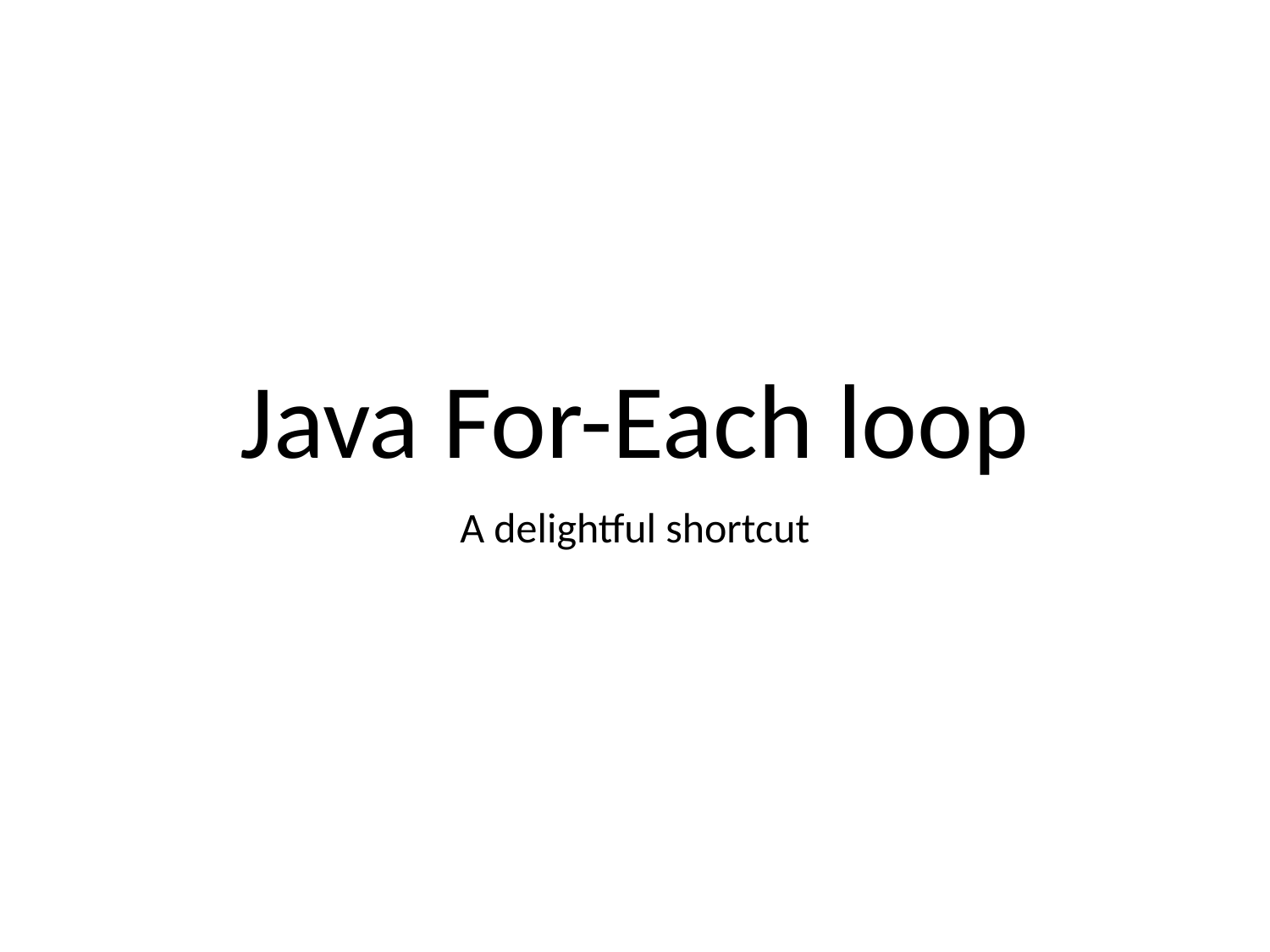

# Java For-Each loop
A delightful shortcut